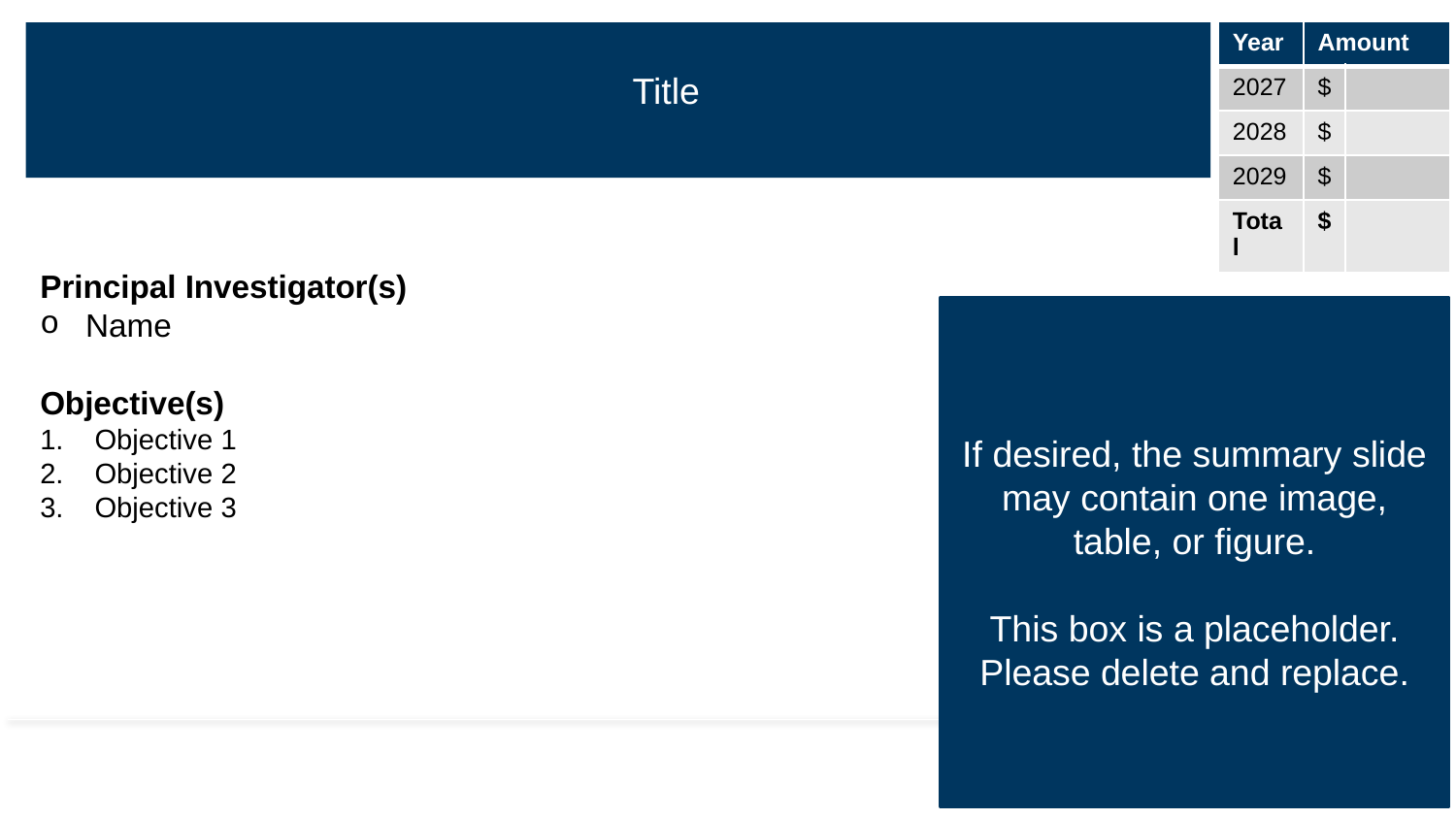

| Year | Amount |  |
| --- | --- | --- |
| 2027 | $ |  |
| 2028 | $ |  |
| 2029 | $ |  |
| Total | $ |  |

Title
Principal Investigator(s)
Name

Objective(s)
Objective 1
Objective 2
Objective 3

If desired, the summary slide may contain one image, table, or figure.

This box is a placeholder. Please delete and replace.